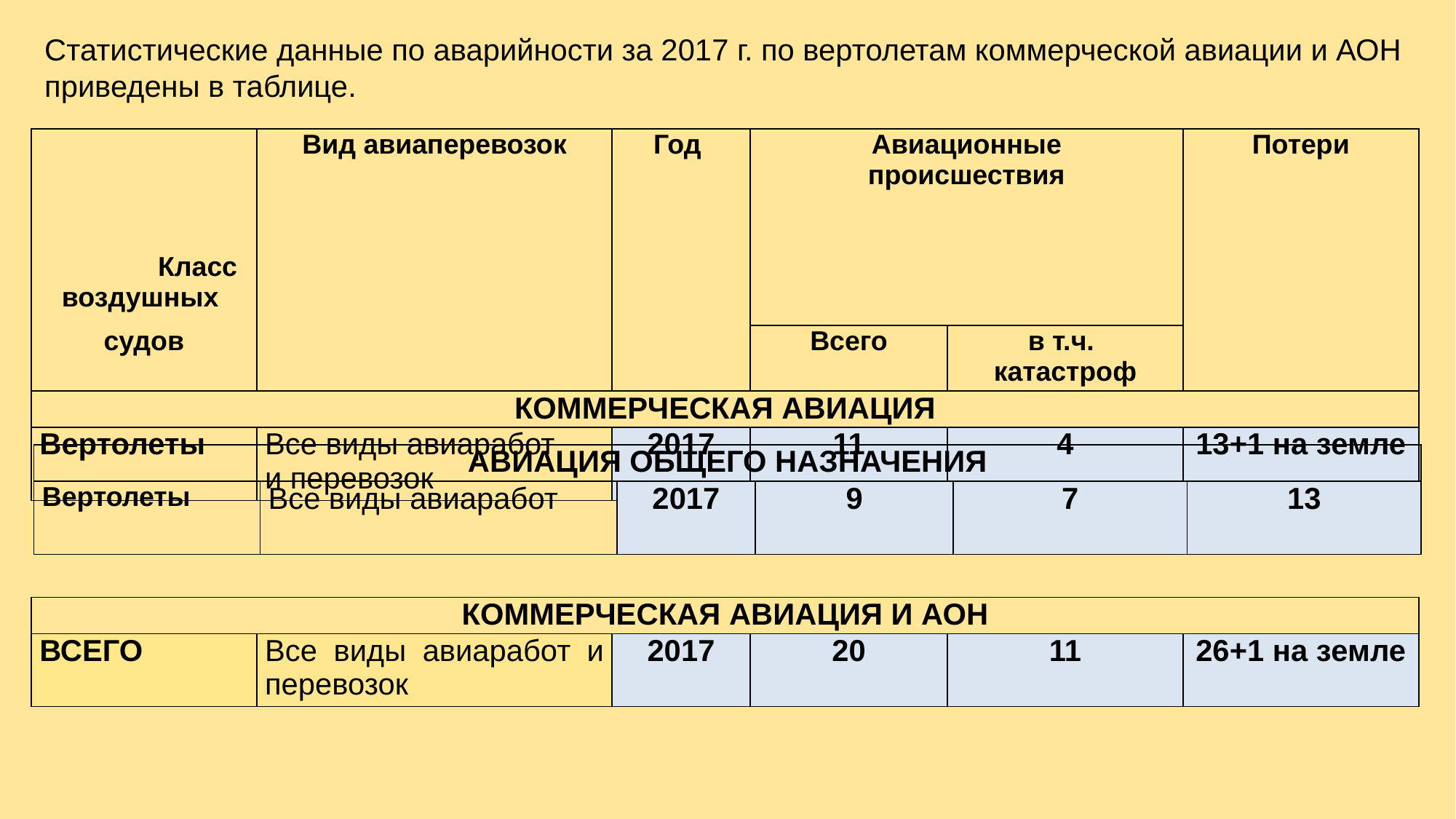

Статистические данные по аварийности за 2017 г. по вертолетам коммерческой авиации и АОН приведены в таблице.
| Класс воздушных | Вид авиаперевозок | Год | Авиационные происшествия |  | Потери |
| --- | --- | --- | --- | --- | --- |
| судов |  |  | Всего | в т.ч. катастроф |  |
| КОММЕРЧЕСКАЯ АВИАЦИЯ |  |  |  |  |  |
| Вертолеты | Все виды авиаработ и перевозок | 2017 | 11 | 4 | 13+1 на земле |
| АВИАЦИЯ ОБЩЕГО НАЗНАЧЕНИЯ |  |  |  |  |  |
| --- | --- | --- | --- | --- | --- |
| Вертолеты | Все виды авиаработ | 2017 | 9 | 7 | 13 |
| КОММЕРЧЕСКАЯ АВИАЦИЯ И АОН |  |  |  |  |  |
| --- | --- | --- | --- | --- | --- |
| ВСЕГО | Все виды авиаработ и перевозок | 2017 | 20 | 11 | 26+1 на земле |